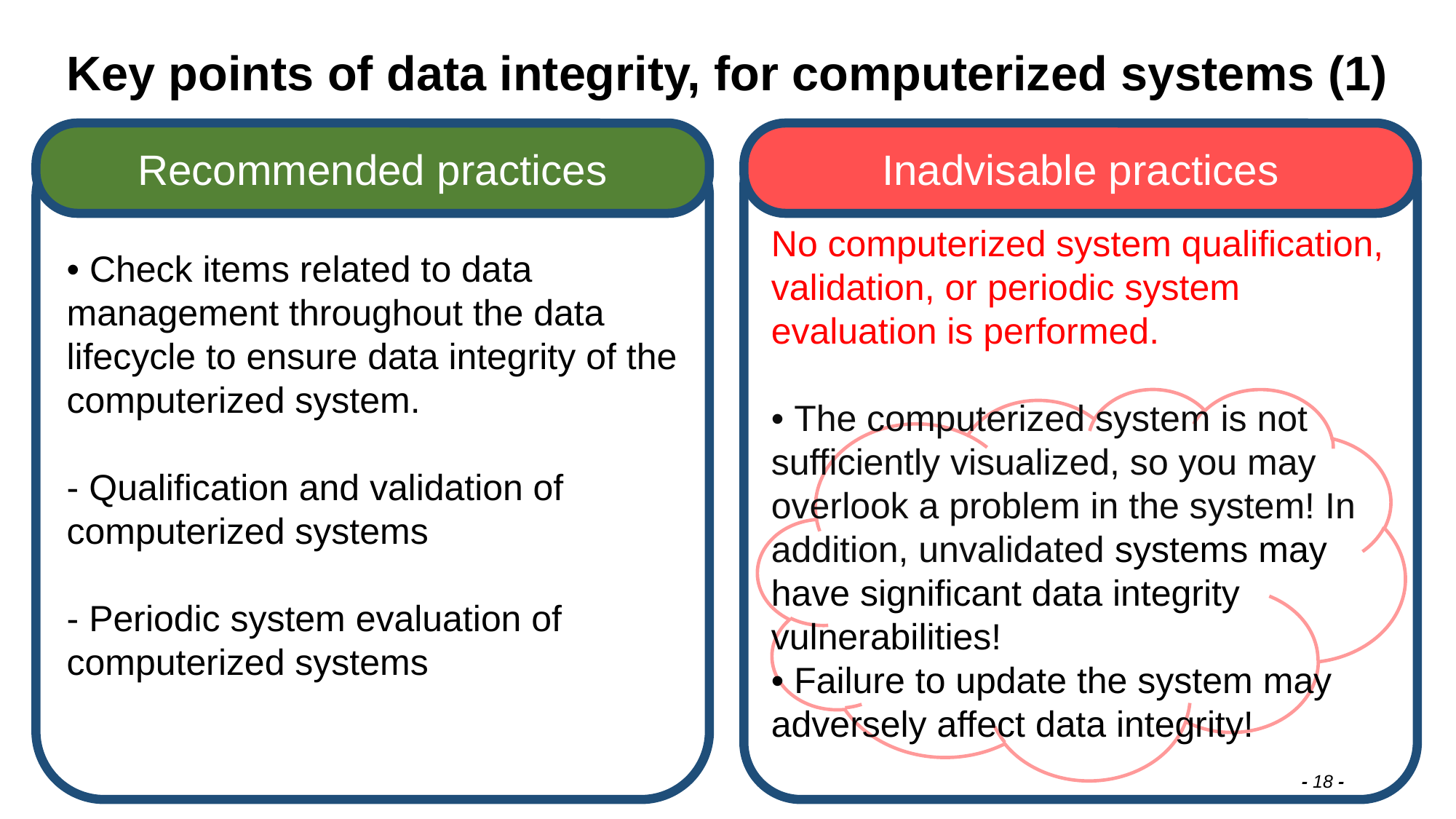

# Key points of data integrity, for computerized systems (1)
Recommended practices
Inadvisable practices
• Check items related to data management throughout the data lifecycle to ensure data integrity of the computerized system.

- Qualification and validation of computerized systems

- Periodic system evaluation of computerized systems

No computerized system qualification, validation, or periodic system evaluation is performed.

• The computerized system is not sufficiently visualized, so you may overlook a problem in the system! In addition, unvalidated systems may have significant data integrity vulnerabilities!
• Failure to update the system may adversely affect data integrity!

- 18 -